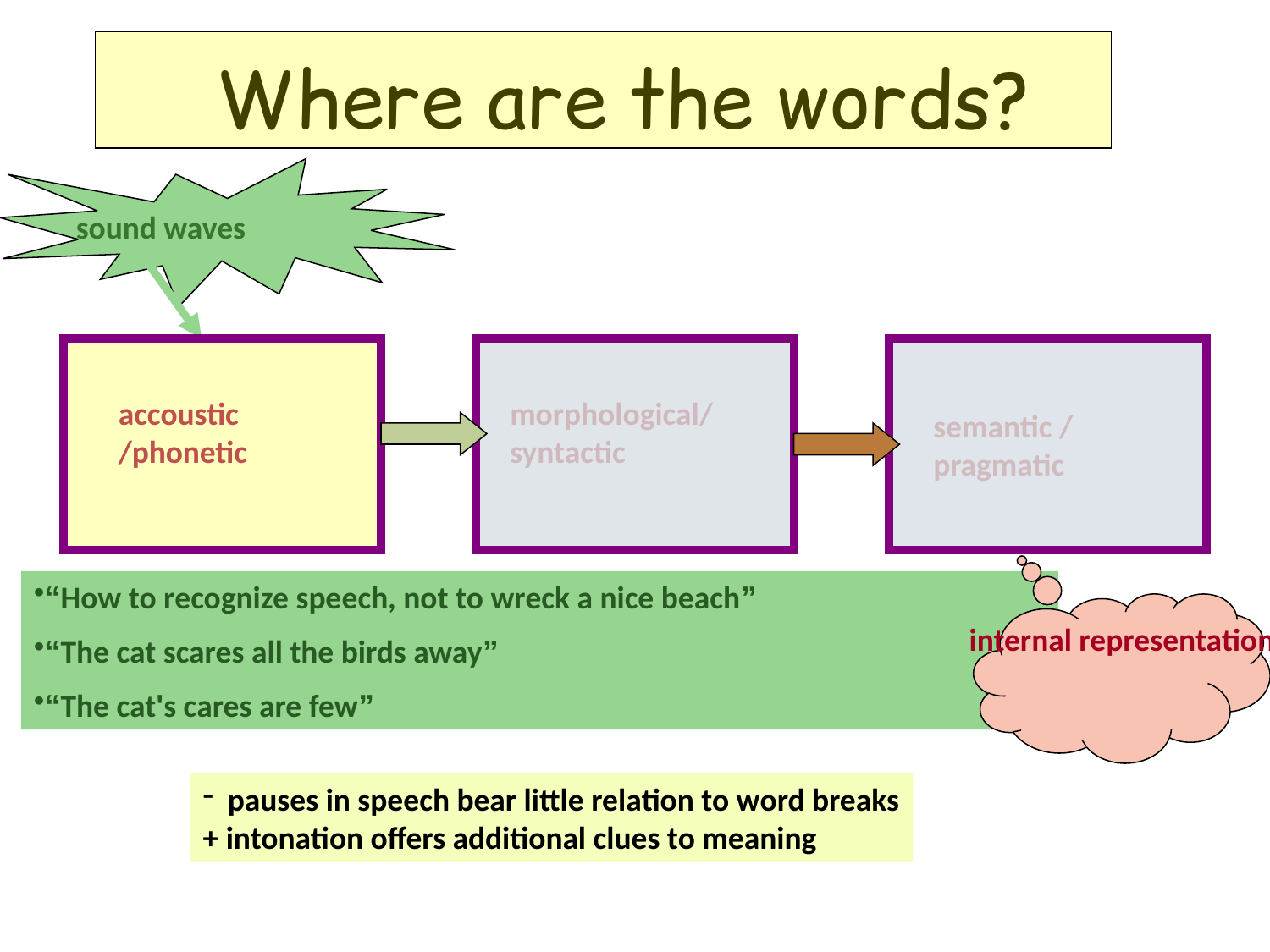

# Where are the words?

sound waves

accoustic /phonetic
morphological/syntactic
semantic / pragmatic

“How to recognize speech, not to wreck a nice beach”
“The cat scares all the birds away”
“The cat's cares are few”

internal representation
  pauses in speech bear little relation to word breaks
+ intonation offers additional clues to meaning